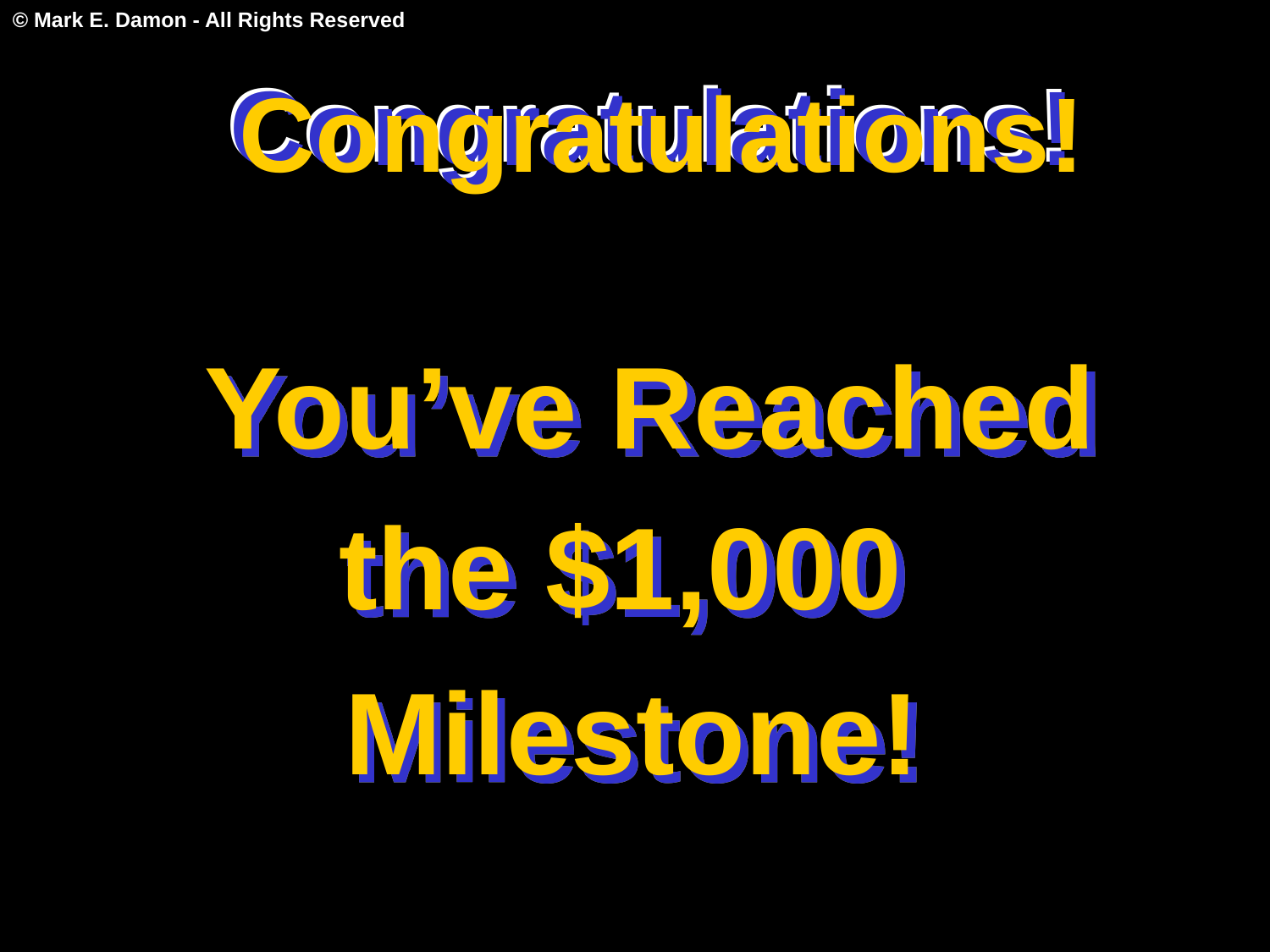

Congratulations!
Congratulations!
Congratulations!
You’ve Reached
the $1,000
Milestone!